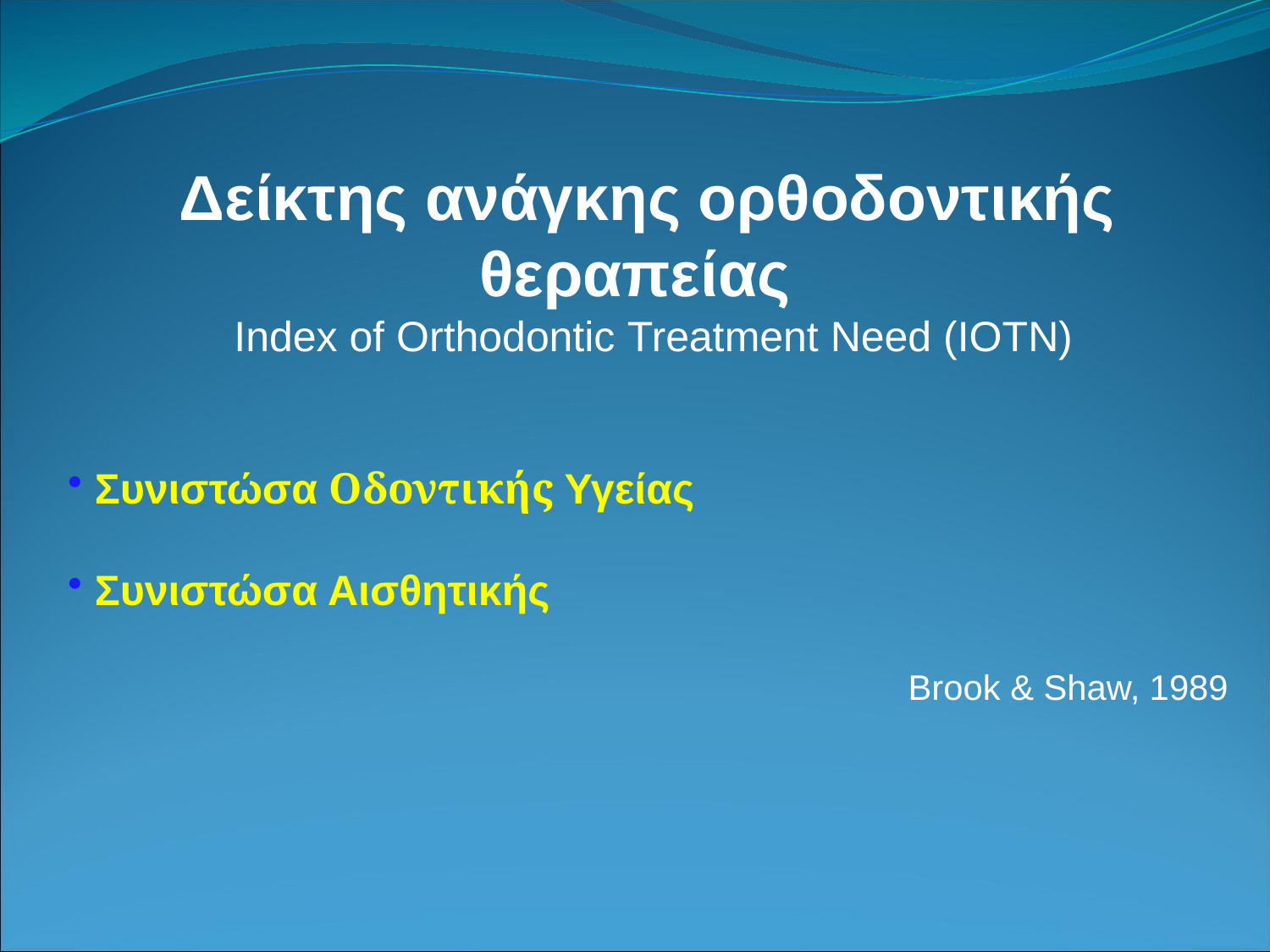

Δείκτης ανάγκης ορθοδοντικής θεραπείας
 Index of Orthodontic Treatment Need (IOTN)

 Συνιστώσα Οδοντικής Υγείας

 Συνιστώσα Αισθητικής

Brook & Shaw, 1989